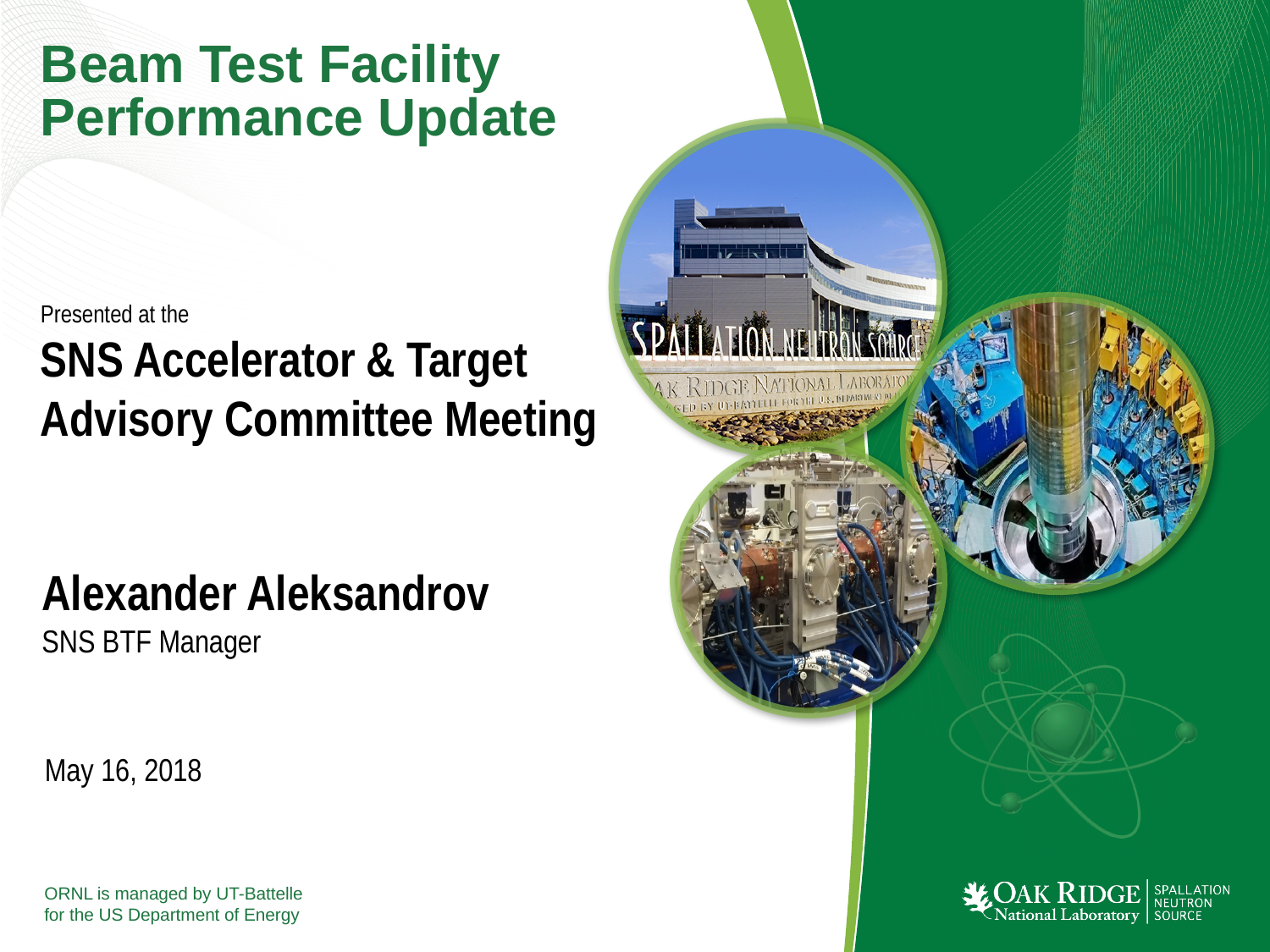

# Beam Test Facility Performance Update
Presented at the
SNS Accelerator & Target
Advisory Committee Meeting

Alexander Aleksandrov
SNS BTF Manager
May 16, 2018